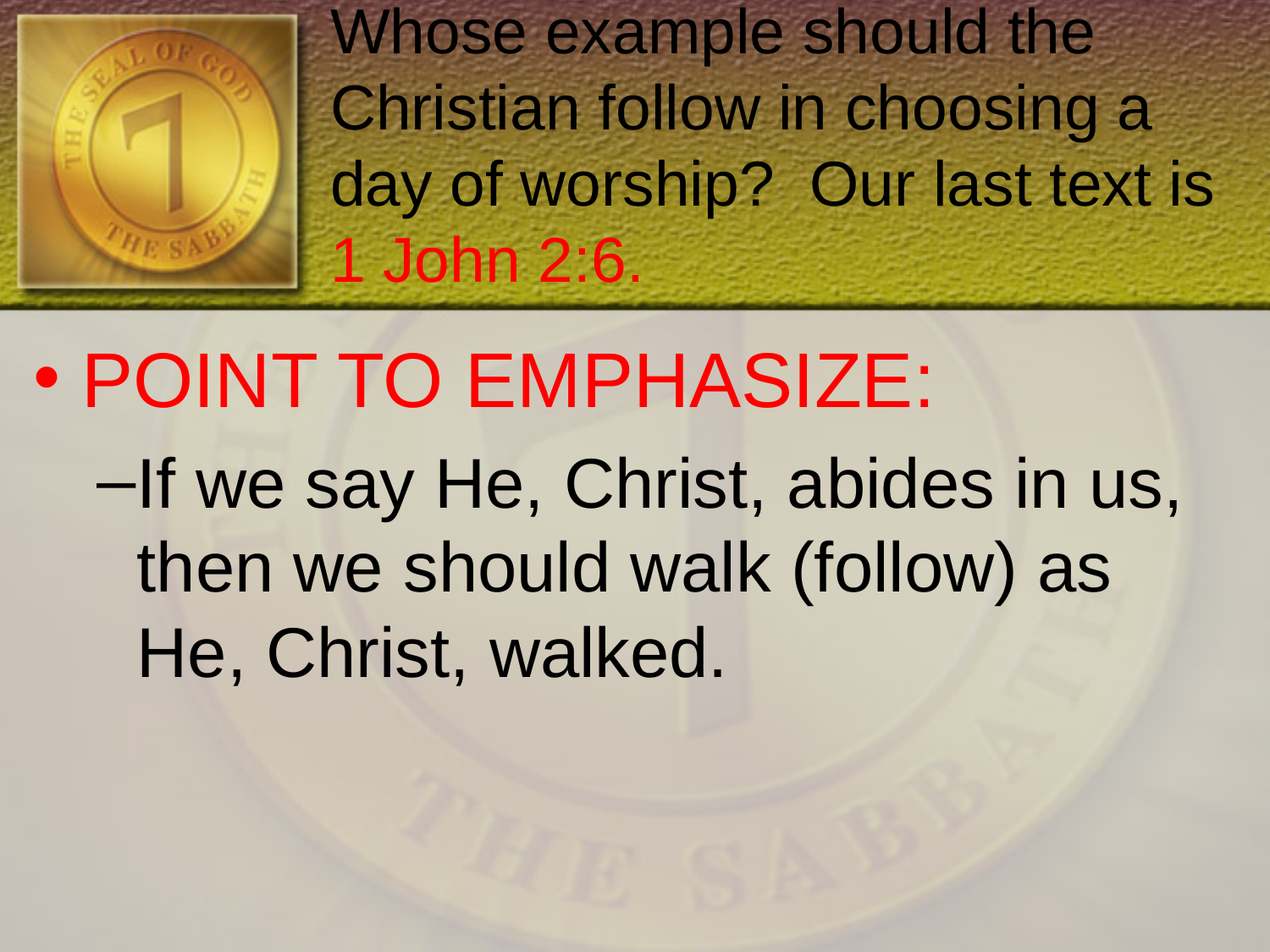

# Whose example should the Christian follow in choosing a day of worship?  Our last text is 1 John 2:6.
POINT TO EMPHASIZE:
If we say He, Christ, abides in us, then we should walk (follow) as He, Christ, walked.